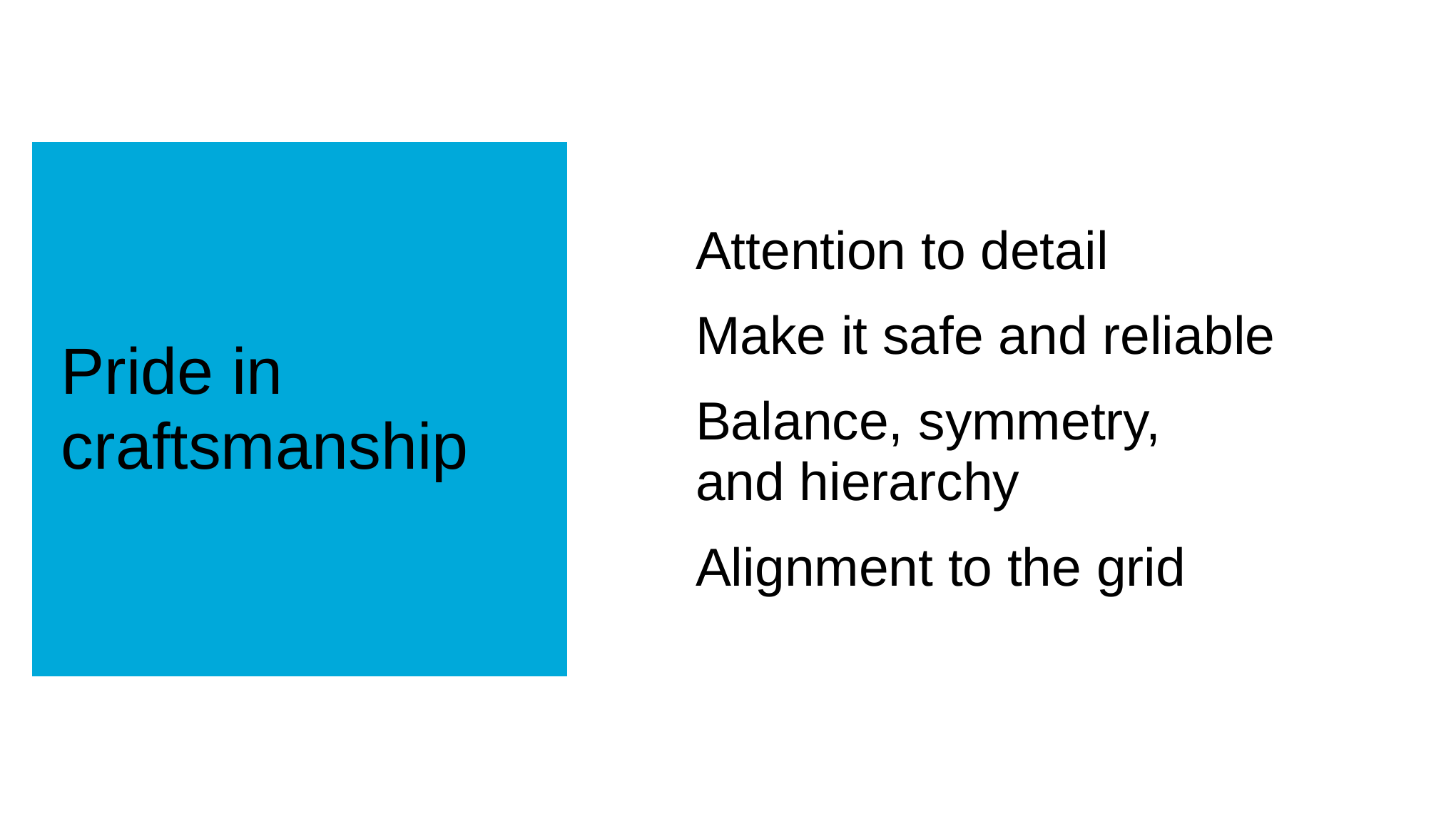

# Pride in craftsmanship
Attention to detail
Make it safe and reliable
Balance, symmetry, and hierarchy
Alignment to the grid